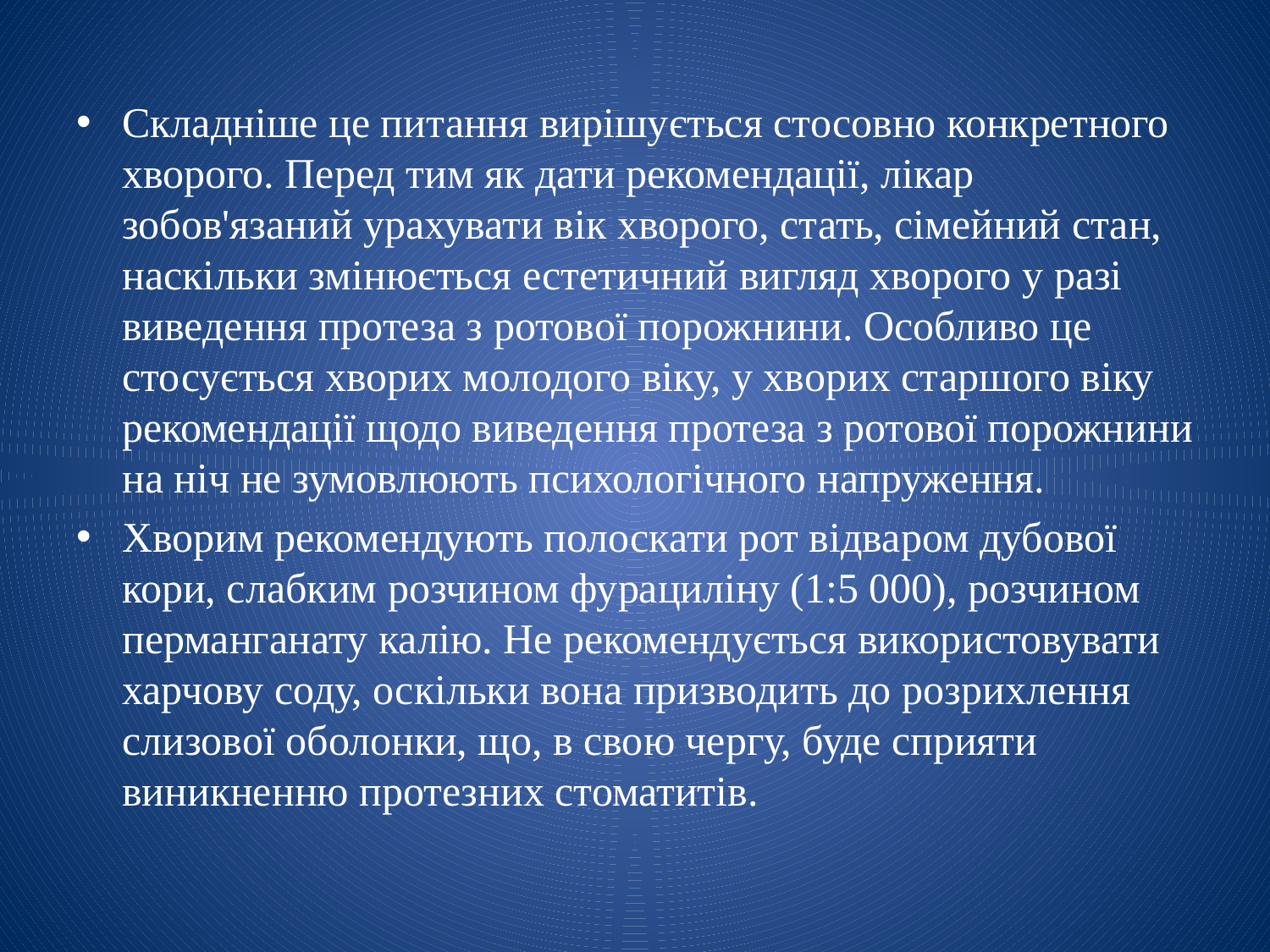

Складніше це пи­тання вирішується стосовно конкретного хворого. Перед тим як дати реко­мендації, лікар зобов'язаний урахувати вік хворого, стать, сімейний стан, наскільки змінюється естетичний вигляд хворого у разі виведення протеза з ротової порожнини. Особливо це стосується хворих молодого віку, у хворих старшого віку рекомендації щодо виведення протеза з ротової порожнини на ніч не зумовлюють психологічного напруження.
Хворим рекомендують полоскати рот відваром дубової кори, слабким розчином фурациліну (1:5 000), розчином перманганату калію. Не рекомен­дується використовувати харчову соду, оскільки вона призводить до роз­рихлення слизової оболонки, що, в свою чергу, буде сприяти виникненню протезних стоматитів.